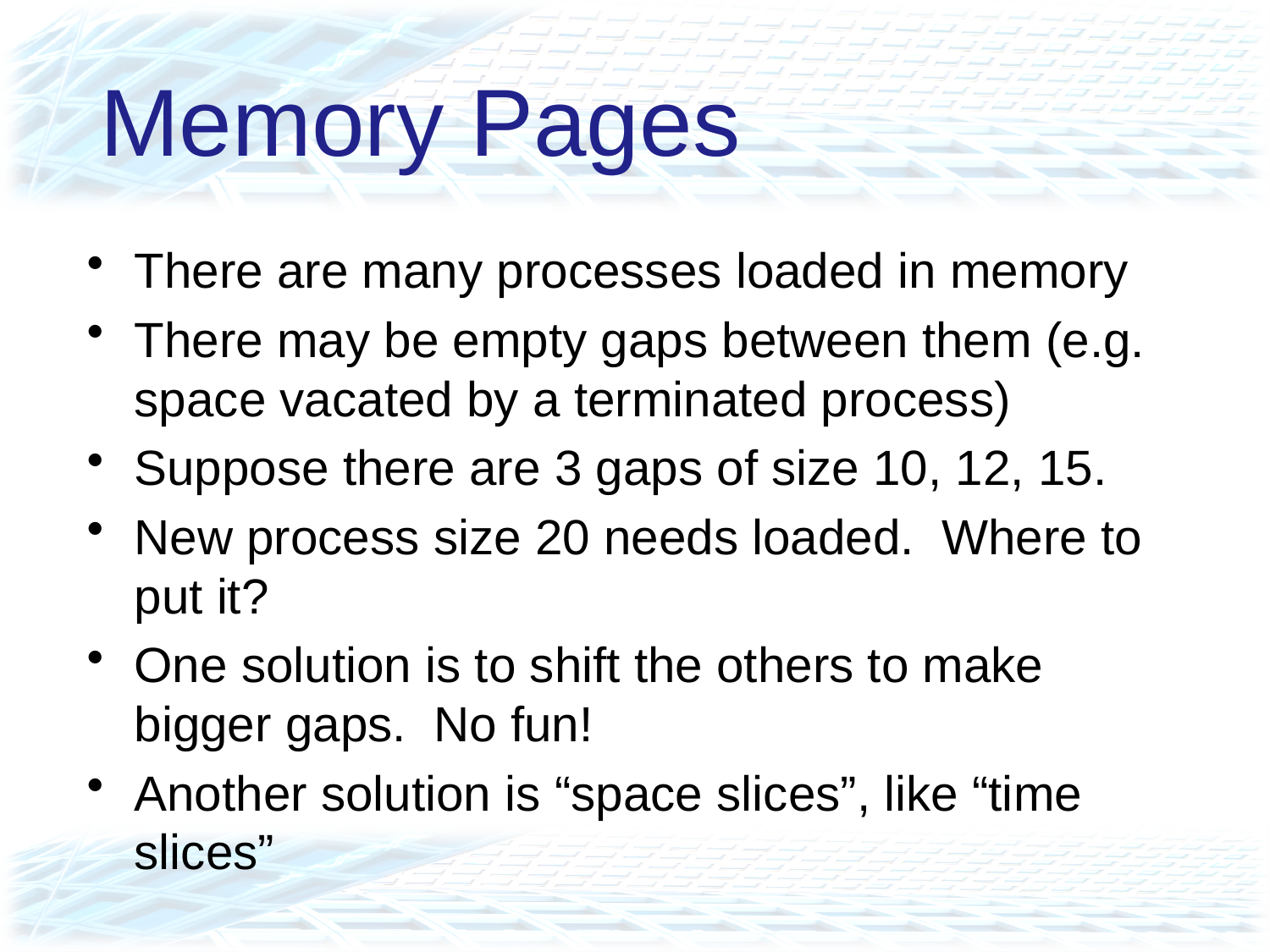

# Memory Pages
There are many processes loaded in memory
There may be empty gaps between them (e.g. space vacated by a terminated process)
Suppose there are 3 gaps of size 10, 12, 15.
New process size 20 needs loaded.  Where to put it?
One solution is to shift the others to make bigger gaps.  No fun!
Another solution is “space slices”, like “time slices”